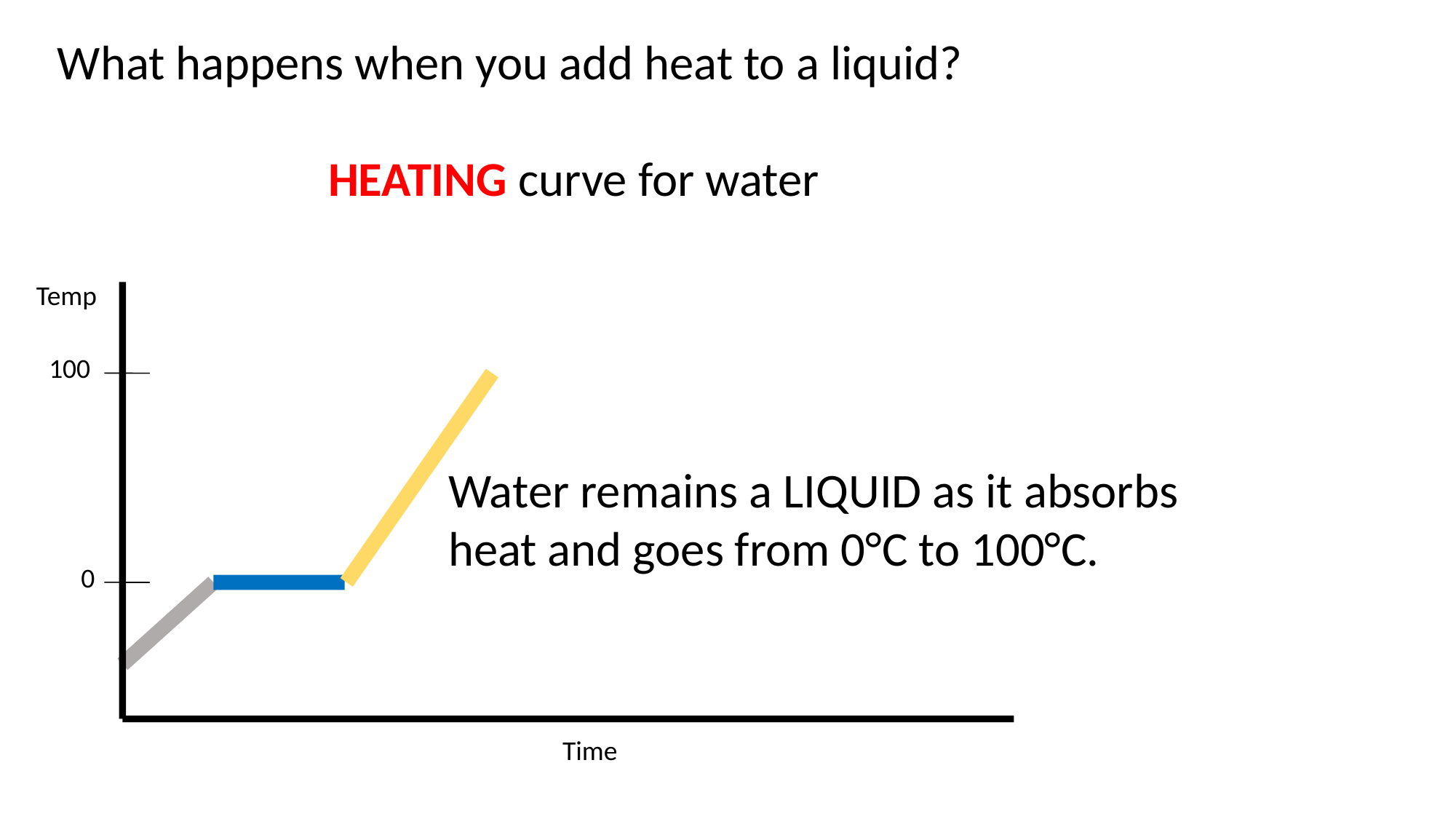

What happens when you add heat to a liquid?
HEATING curve for water
Temp

100

0

Time

Water remains a LIQUID as it absorbs heat and goes from 0°C to 100°C.